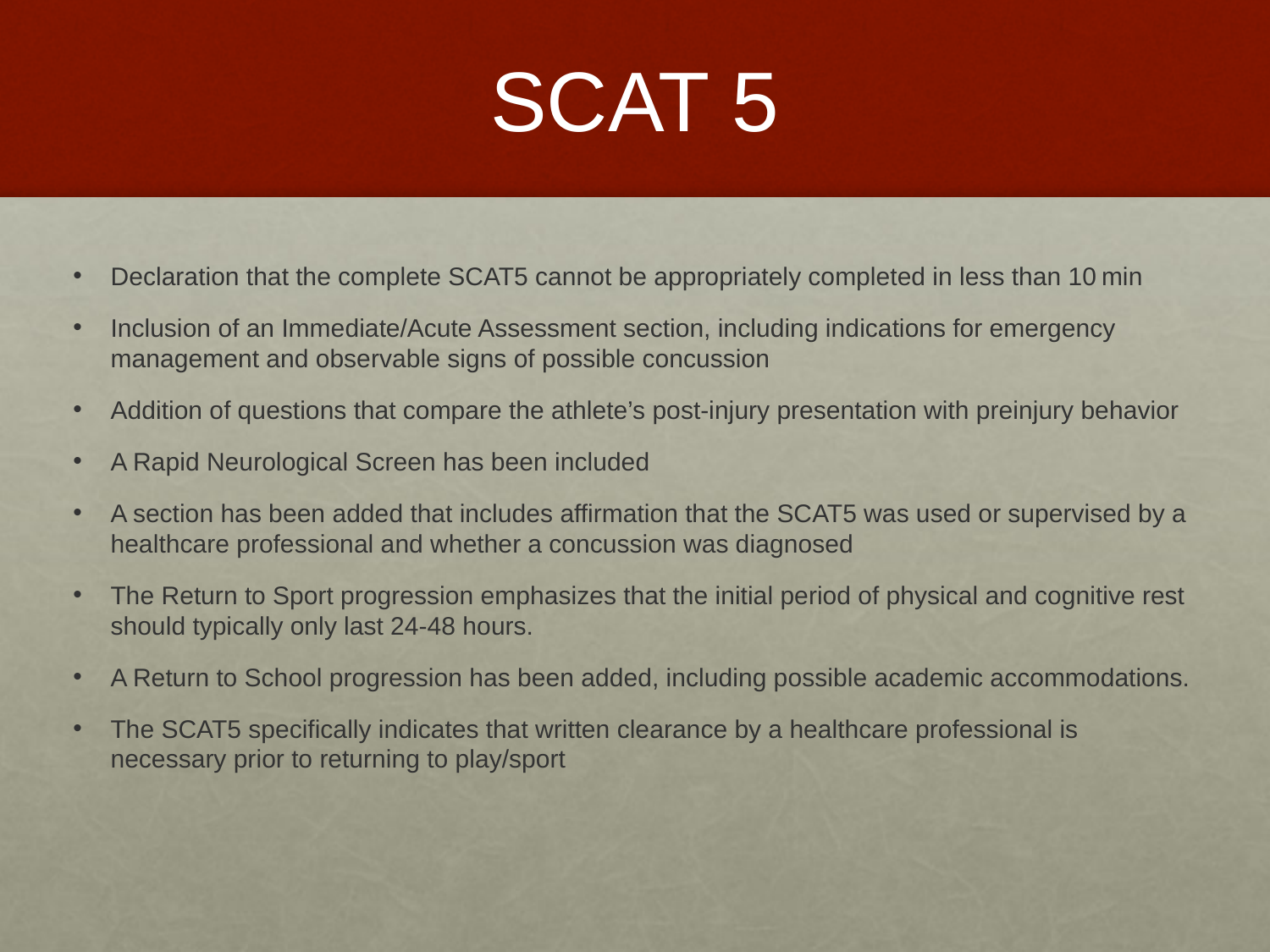

# SCAT 5
Declaration that the complete SCAT5 cannot be appropriately completed in less than 10 min
Inclusion of an Immediate/Acute Assessment section, including indications for emergency management and observable signs of possible concussion
Addition of questions that compare the athlete’s post-injury presentation with preinjury behavior
A Rapid Neurological Screen has been included
A section has been added that includes affirmation that the SCAT5 was used or supervised by a healthcare professional and whether a concussion was diagnosed
The Return to Sport progression emphasizes that the initial period of physical and cognitive rest should typically only last 24-48 hours.
A Return to School progression has been added, including possible academic accommodations.
The SCAT5 specifically indicates that written clearance by a healthcare professional is necessary prior to returning to play/sport